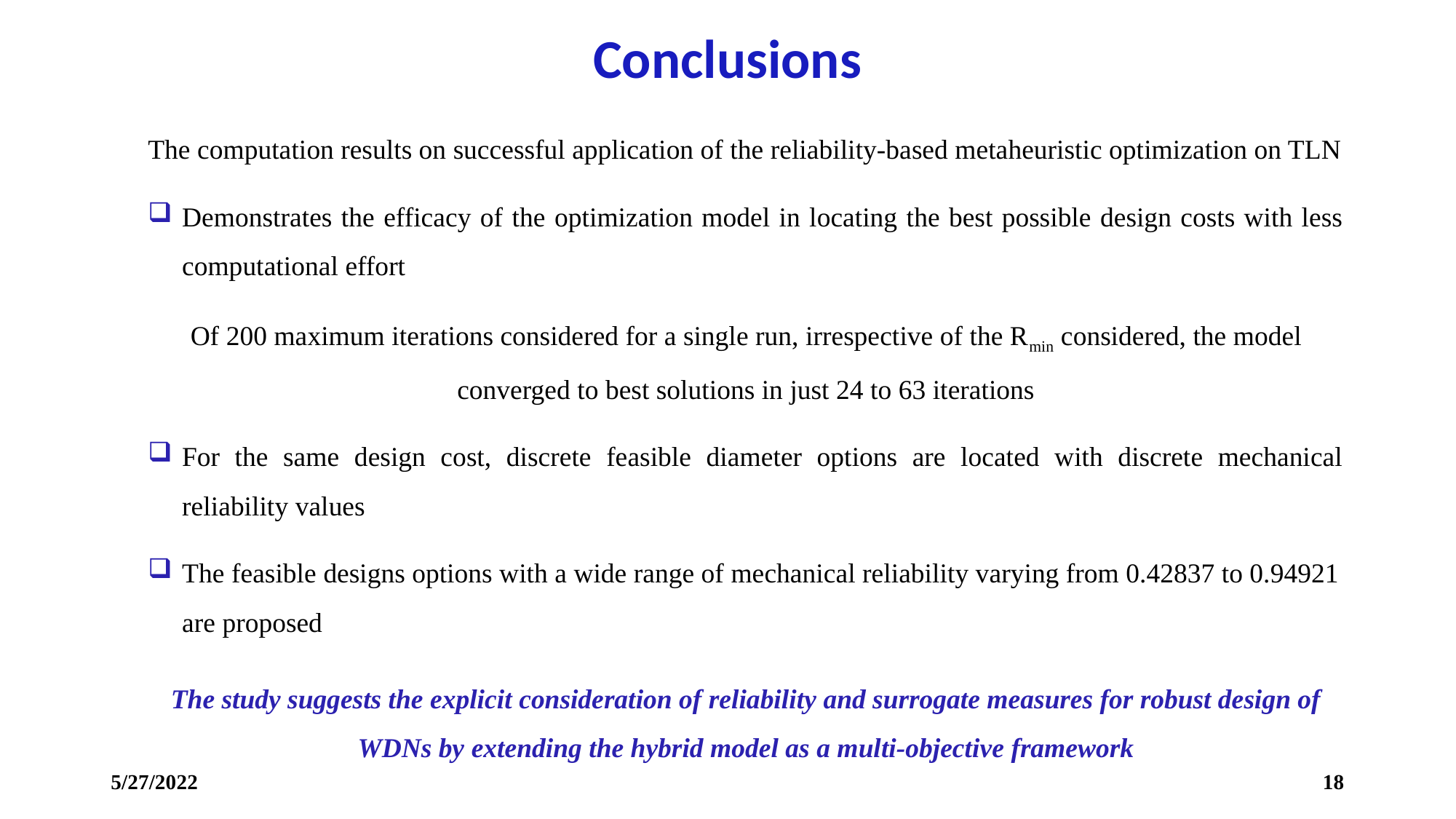

Conclusions
The computation results on successful application of the reliability-based metaheuristic optimization on TLN
Demonstrates the efficacy of the optimization model in locating the best possible design costs with less computational effort
Of 200 maximum iterations considered for a single run, irrespective of the Rmin considered, the model converged to best solutions in just 24 to 63 iterations
For the same design cost, discrete feasible diameter options are located with discrete mechanical reliability values
The feasible designs options with a wide range of mechanical reliability varying from 0.42837 to 0.94921 are proposed
The study suggests the explicit consideration of reliability and surrogate measures for robust design of WDNs by extending the hybrid model as a multi-objective framework
5/27/2022
18